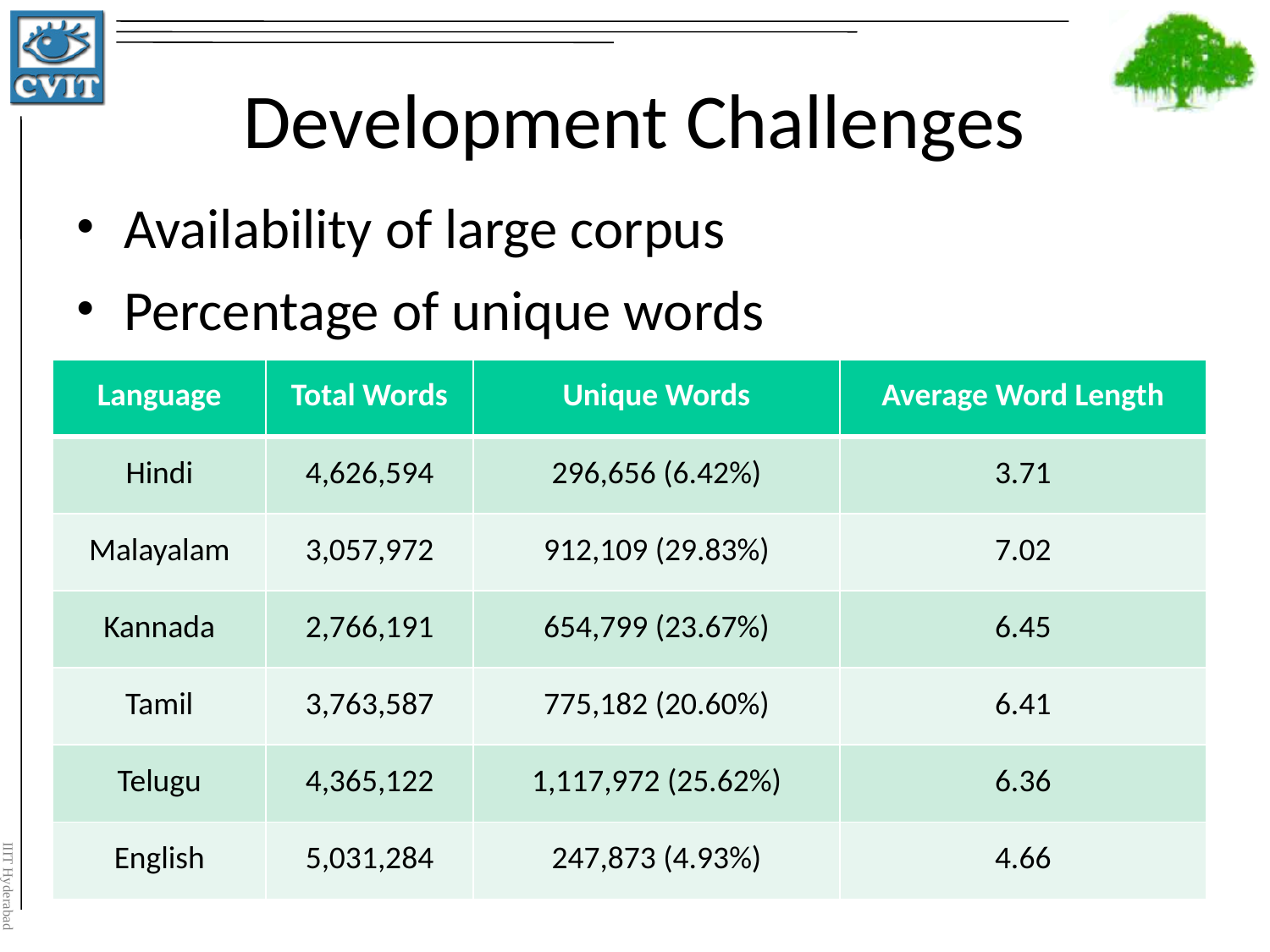

# Development Challenges
Availability of large corpus
Percentage of unique words

| Language | Total Words | Unique Words | Average Word Length |
| --- | --- | --- | --- |
| Hindi | 4,626,594 | 296,656 (6.42%) | 3.71 |
| Malayalam | 3,057,972 | 912,109 (29.83%) | 7.02 |
| Kannada | 2,766,191 | 654,799 (23.67%) | 6.45 |
| Tamil | 3,763,587 | 775,182 (20.60%) | 6.41 |
| Telugu | 4,365,122 | 1,117,972 (25.62%) | 6.36 |
| English | 5,031,284 | 247,873 (4.93%) | 4.66 |